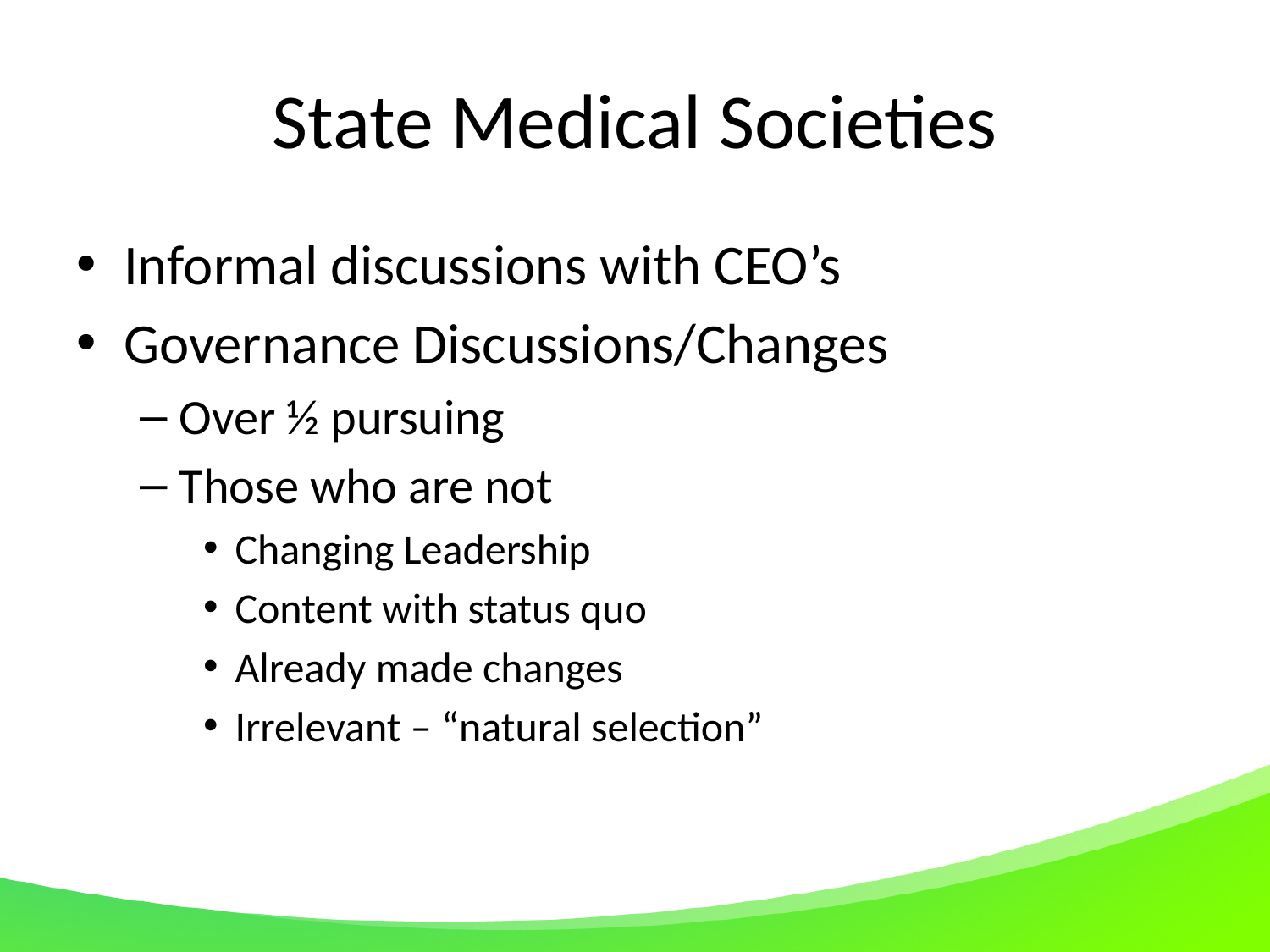

# State Medical Societies
Informal discussions with CEO’s
Governance Discussions/Changes
Over ½ pursuing
Those who are not
Changing Leadership
Content with status quo
Already made changes
Irrelevant – “natural selection”